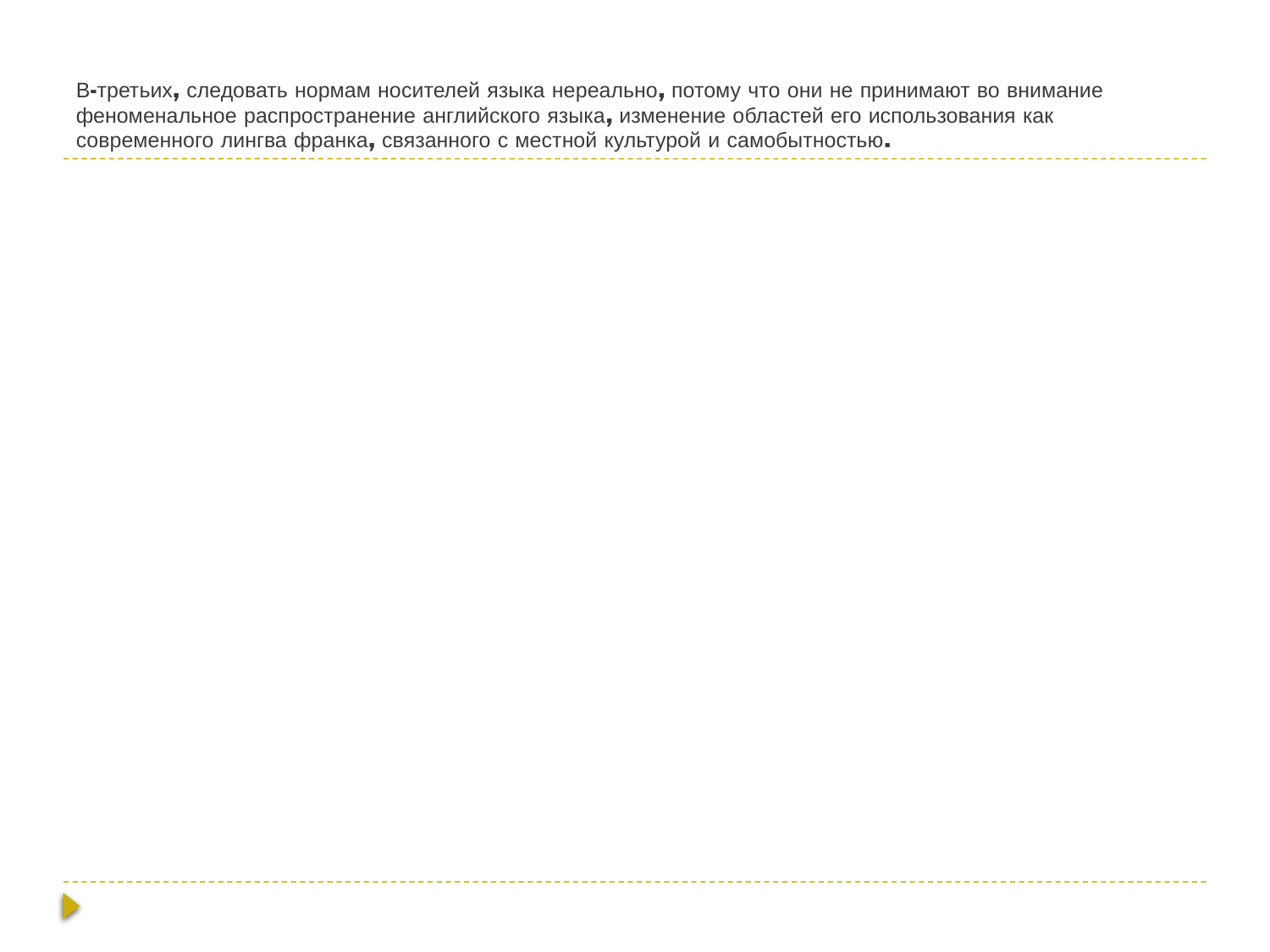

# В-третьих, следовать нормам носителей языка нереально, потому что они не принимают во внимание феноменальное распространение английского языка, изменение областей его использования как современного лингва франка, связанного с местной культурой и самобытностью.